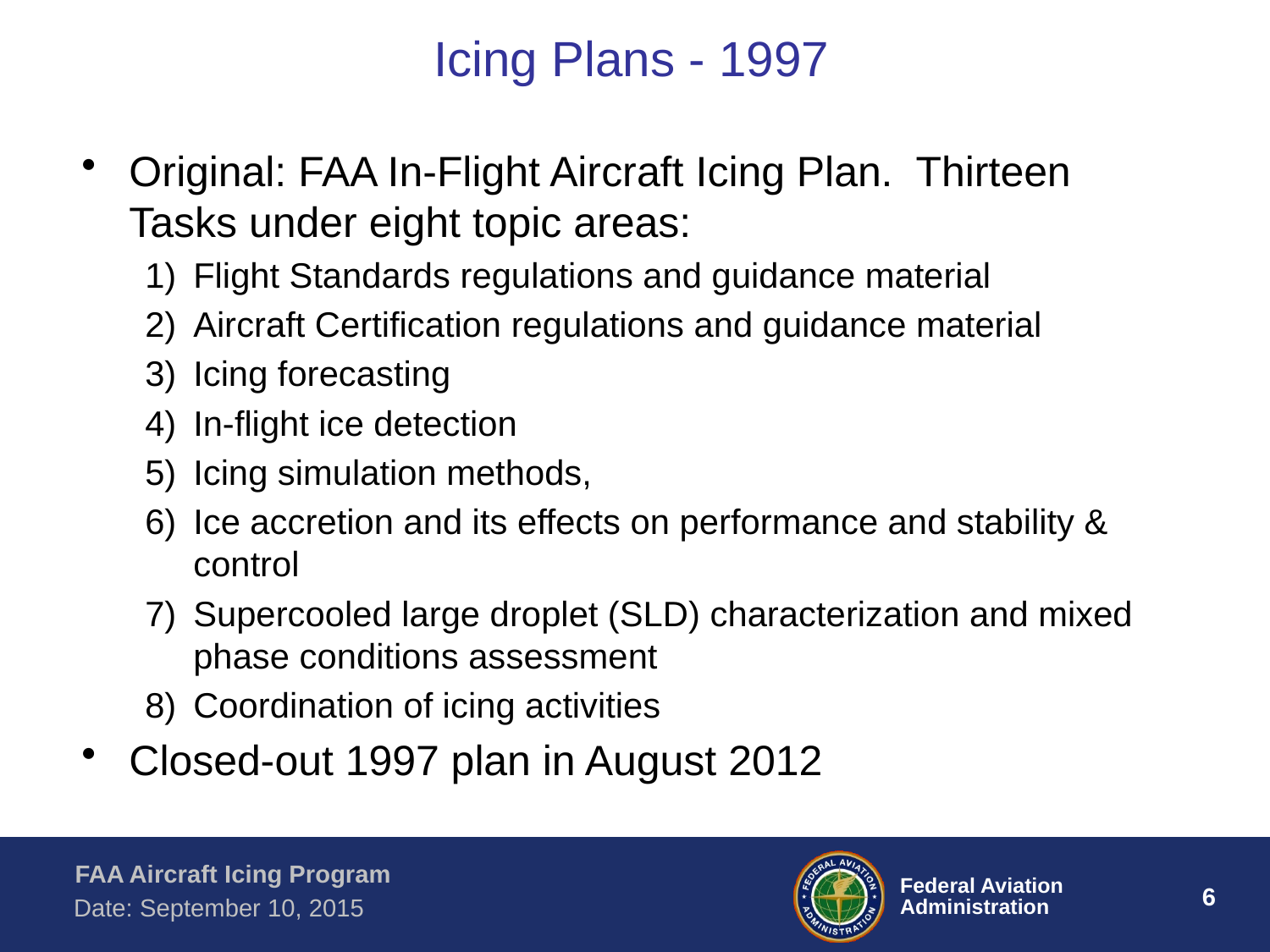

# Icing Plans - 1997
Original: FAA In-Flight Aircraft Icing Plan.  Thirteen Tasks under eight topic areas:
Flight Standards regulations and guidance material
Aircraft Certification regulations and guidance material
Icing forecasting
In-flight ice detection
Icing simulation methods,
Ice accretion and its effects on performance and stability & control
Supercooled large droplet (SLD) characterization and mixed phase conditions assessment
Coordination of icing activities
Closed-out 1997 plan in August 2012